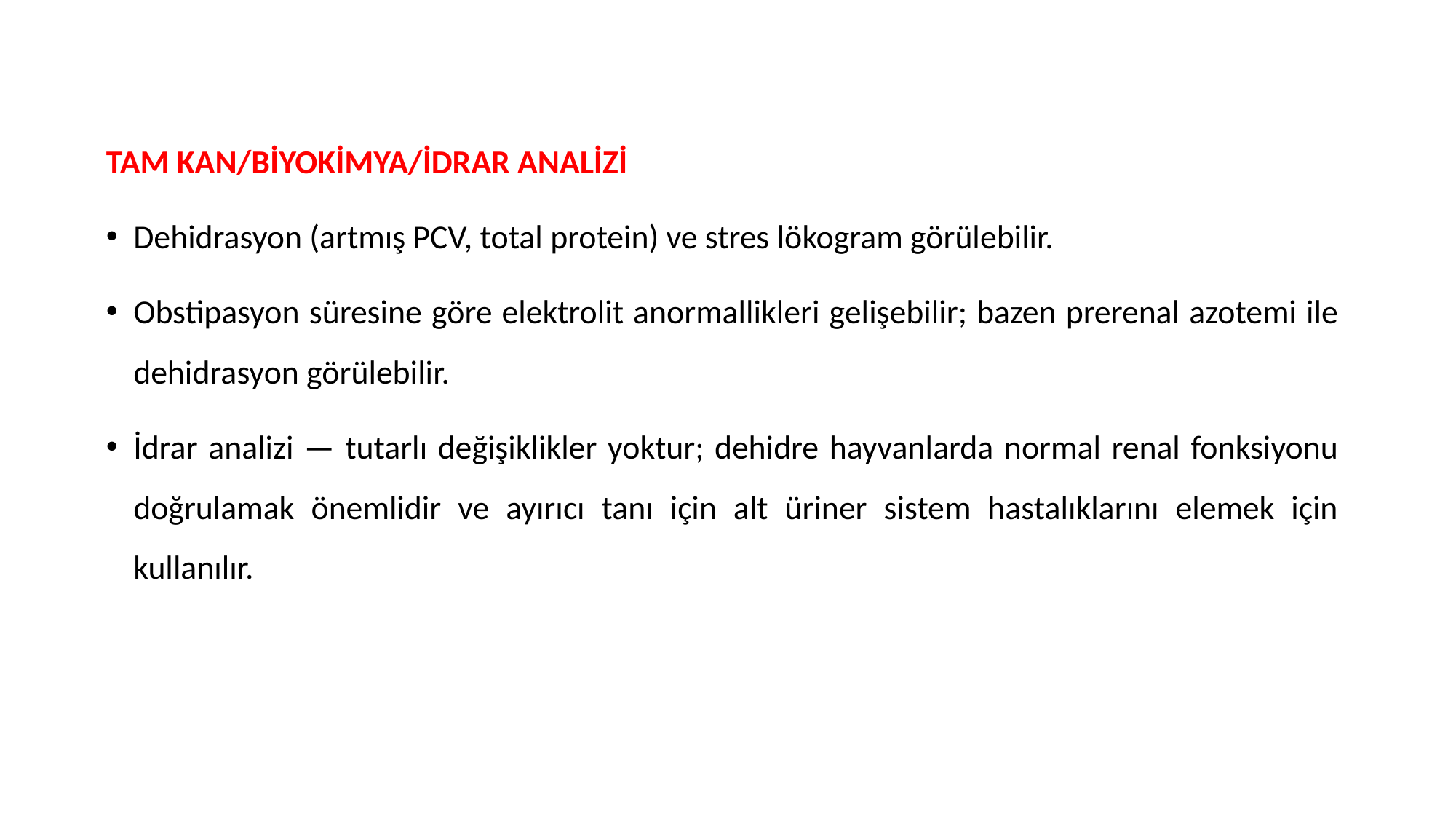

TAM KAN/BİYOKİMYA/İDRAR ANALİZİ
Dehidrasyon (artmış PCV, total protein) ve stres lökogram görülebilir.
Obstipasyon süresine göre elektrolit anormallikleri gelişebilir; bazen prerenal azotemi ile dehidrasyon görülebilir.
İdrar analizi — tutarlı değişiklikler yoktur; dehidre hayvanlarda normal renal fonksiyonu doğrulamak önemlidir ve ayırıcı tanı için alt üriner sistem hastalıklarını elemek için kullanılır.